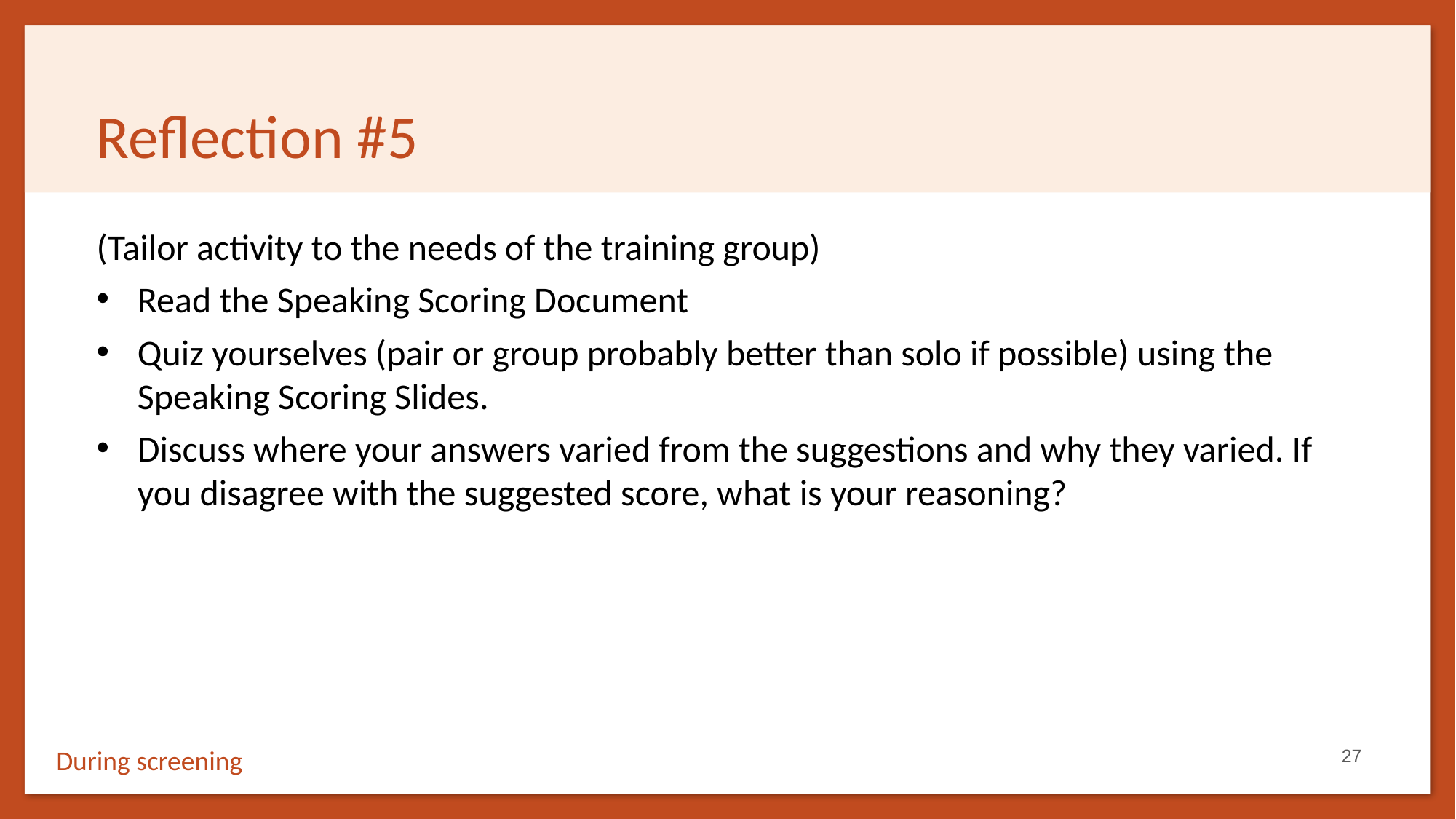

# Reflection #5
(Tailor activity to the needs of the training group)
Read the Speaking Scoring Document
Quiz yourselves (pair or group probably better than solo if possible) using the Speaking Scoring Slides.
Discuss where your answers varied from the suggestions and why they varied. If you disagree with the suggested score, what is your reasoning?
27
During screening